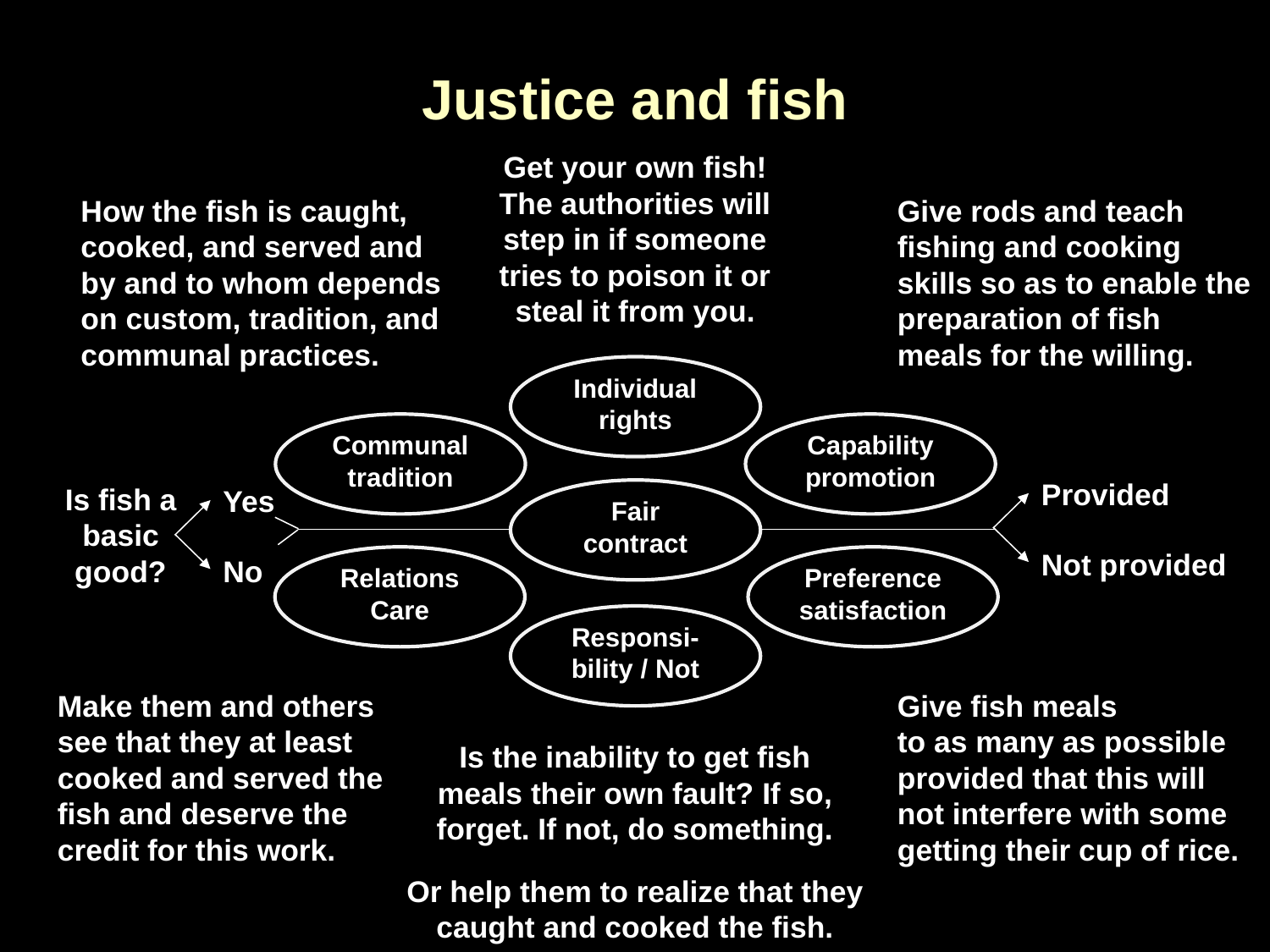

# Justice and fish
Get your own fish!
The authorities will step in if someone tries to poison it or steal it from you.
How the fish is caught, cooked, and served and by and to whom depends on custom, tradition, and communal practices.
Give rods and teach fishing and cooking skills so as to enable the preparation of fish meals for the willing.
Individual rights
Communal tradition
Capability promotion
Provided
Is fish a
basic good?
Yes
Fair contract
Not provided
No
Relations Care
Preference satisfaction
Responsi-bility / Not
Make them and others see that they at least cooked and served the fish and deserve the credit for this work.
Give fish meals
to as many as possible
provided that this will not interfere with some getting their cup of rice.
Is the inability to get fish meals their own fault? If so, forget. If not, do something.
Or help them to realize that they caught and cooked the fish.